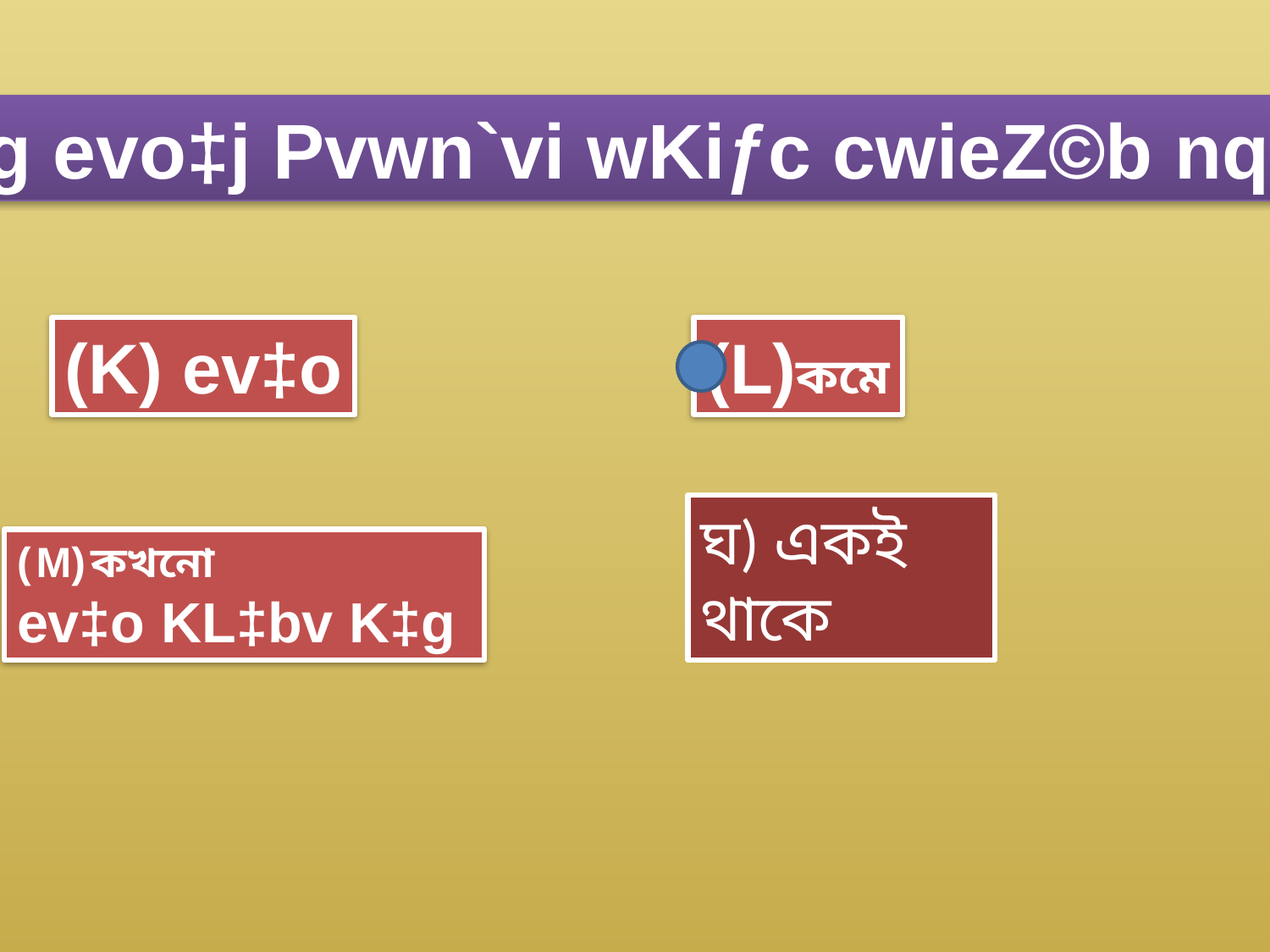

* `vg evo‡j Pvwn`vi wKiƒc cwieZ©b nq ?
(K) ev‡o
(L)কমে

ঘ) একই থাকে
কখনো
ev‡o KL‡bv K‡g